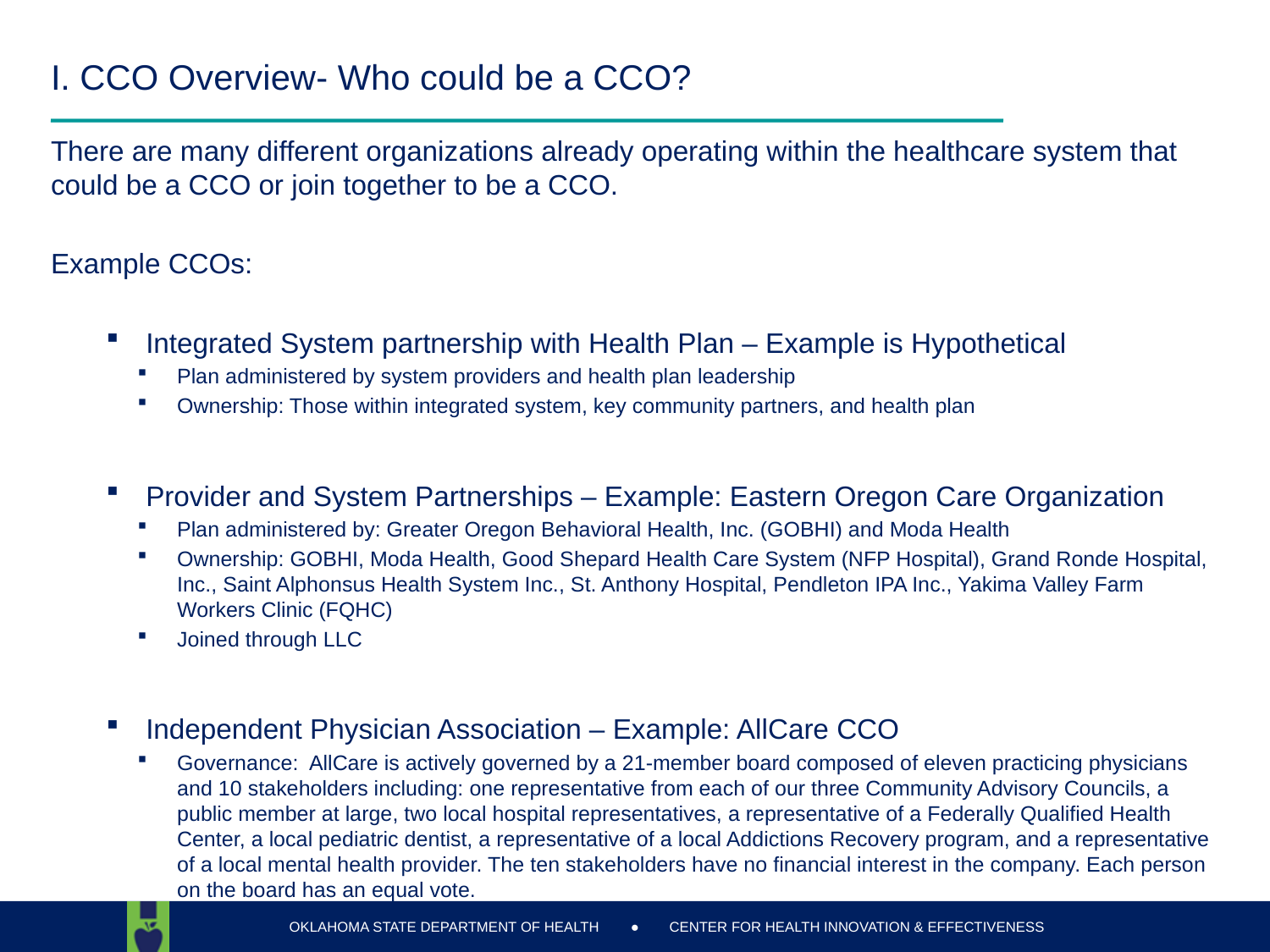

# I. CCO Overview- Who could be a CCO?
There are many different organizations already operating within the healthcare system that could be a CCO or join together to be a CCO.

Example CCOs:

Integrated System partnership with Health Plan – Example is Hypothetical
Plan administered by system providers and health plan leadership
Ownership: Those within integrated system, key community partners, and health plan

Provider and System Partnerships – Example: Eastern Oregon Care Organization
Plan administered by: Greater Oregon Behavioral Health, Inc. (GOBHI) and Moda Health
Ownership: GOBHI, Moda Health, Good Shepard Health Care System (NFP Hospital), Grand Ronde Hospital, Inc., Saint Alphonsus Health System Inc., St. Anthony Hospital, Pendleton IPA Inc., Yakima Valley Farm Workers Clinic (FQHC)
Joined through LLC

Independent Physician Association – Example: AllCare CCO
Governance:  AllCare is actively governed by a 21-member board composed of eleven practicing physicians and 10 stakeholders including: one representative from each of our three Community Advisory Councils, a public member at large, two local hospital representatives, a representative of a Federally Qualified Health Center, a local pediatric dentist, a representative of a local Addictions Recovery program, and a representative of a local mental health provider. The ten stakeholders have no financial interest in the company. Each person on the board has an equal vote.